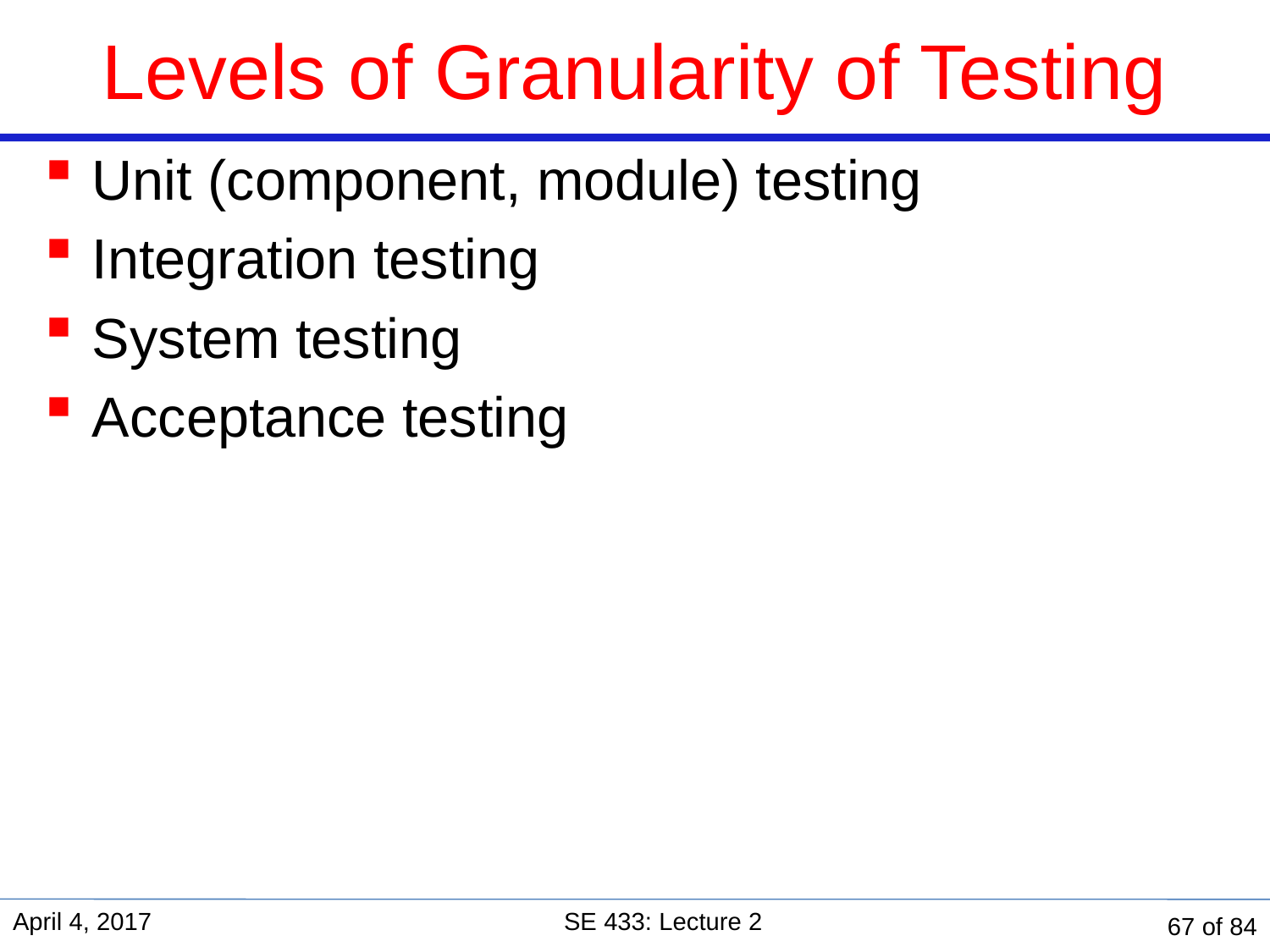

# Levels of Granularity of Testing
Unit (component, module) testing
Integration testing
System testing
Acceptance testing

April 4, 2017
SE 433: Lecture 2
67 of 84